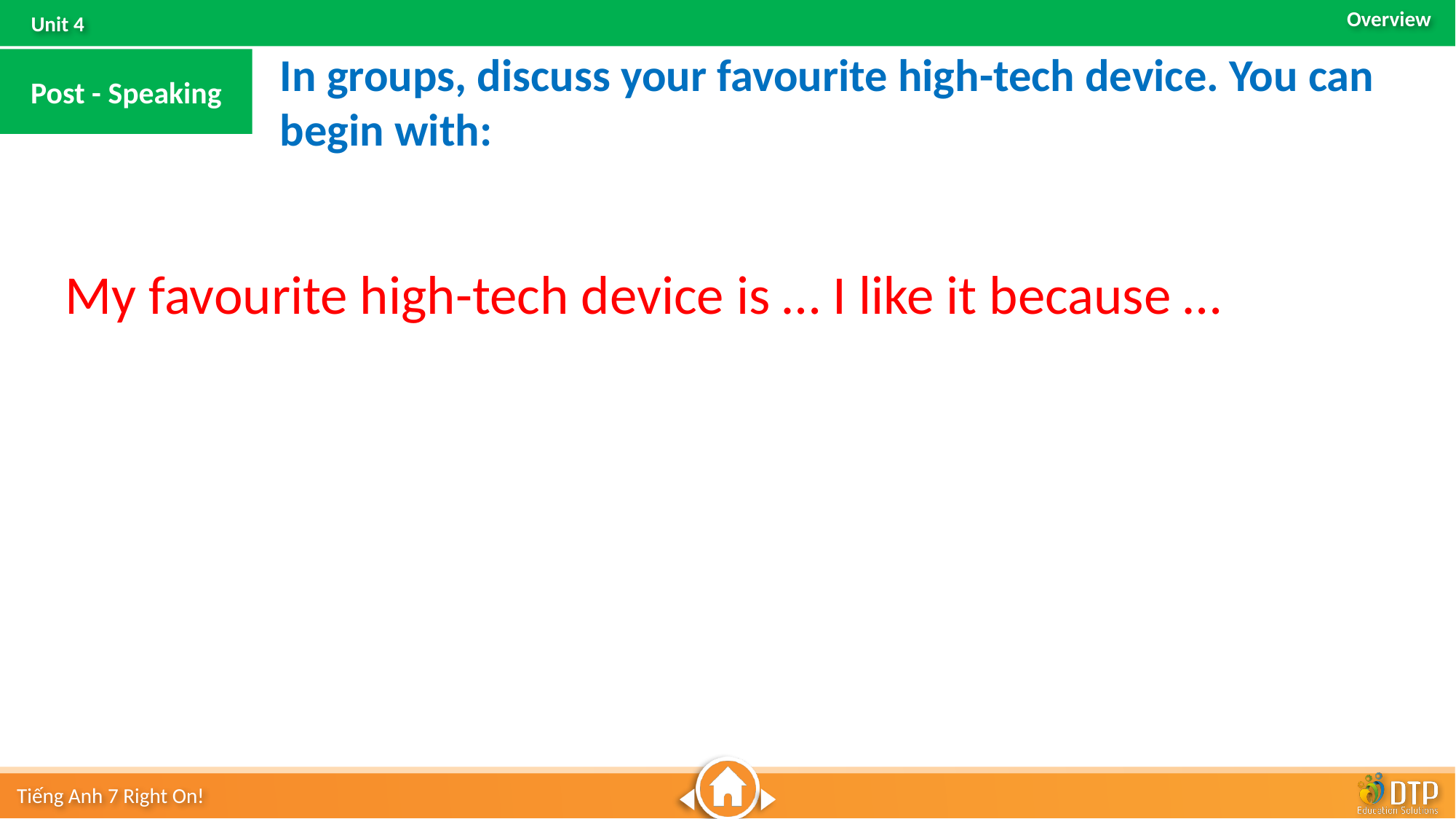

In groups, discuss your favourite high-tech device. You can begin with:
Post - Speaking
My favourite high-tech device is … I like it because …